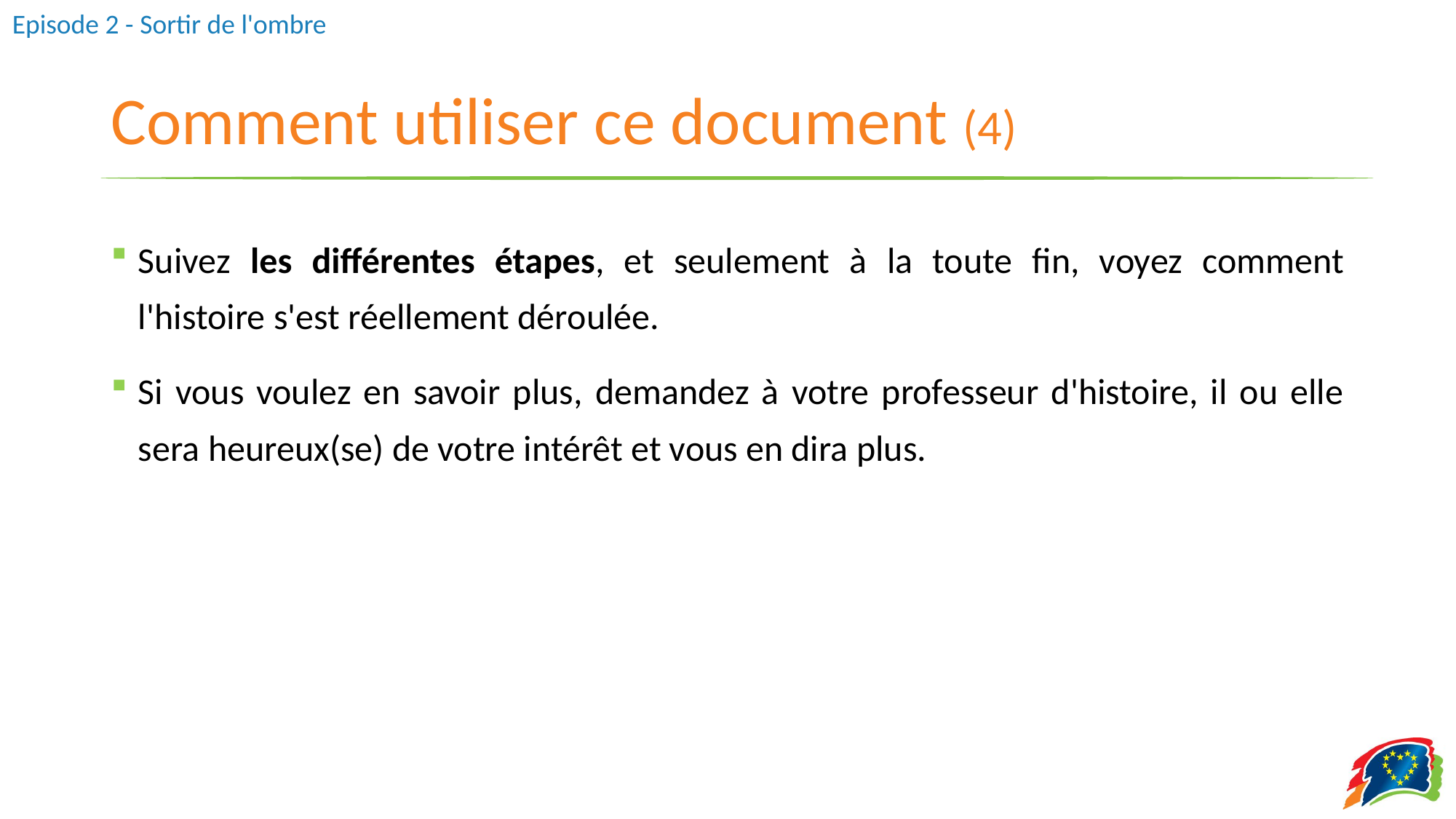

# Comment utiliser ce document (4)
Suivez les différentes étapes, et seulement à la toute fin, voyez comment l'histoire s'est réellement déroulée.
Si vous voulez en savoir plus, demandez à votre professeur d'histoire, il ou elle sera heureux(se) de votre intérêt et vous en dira plus.